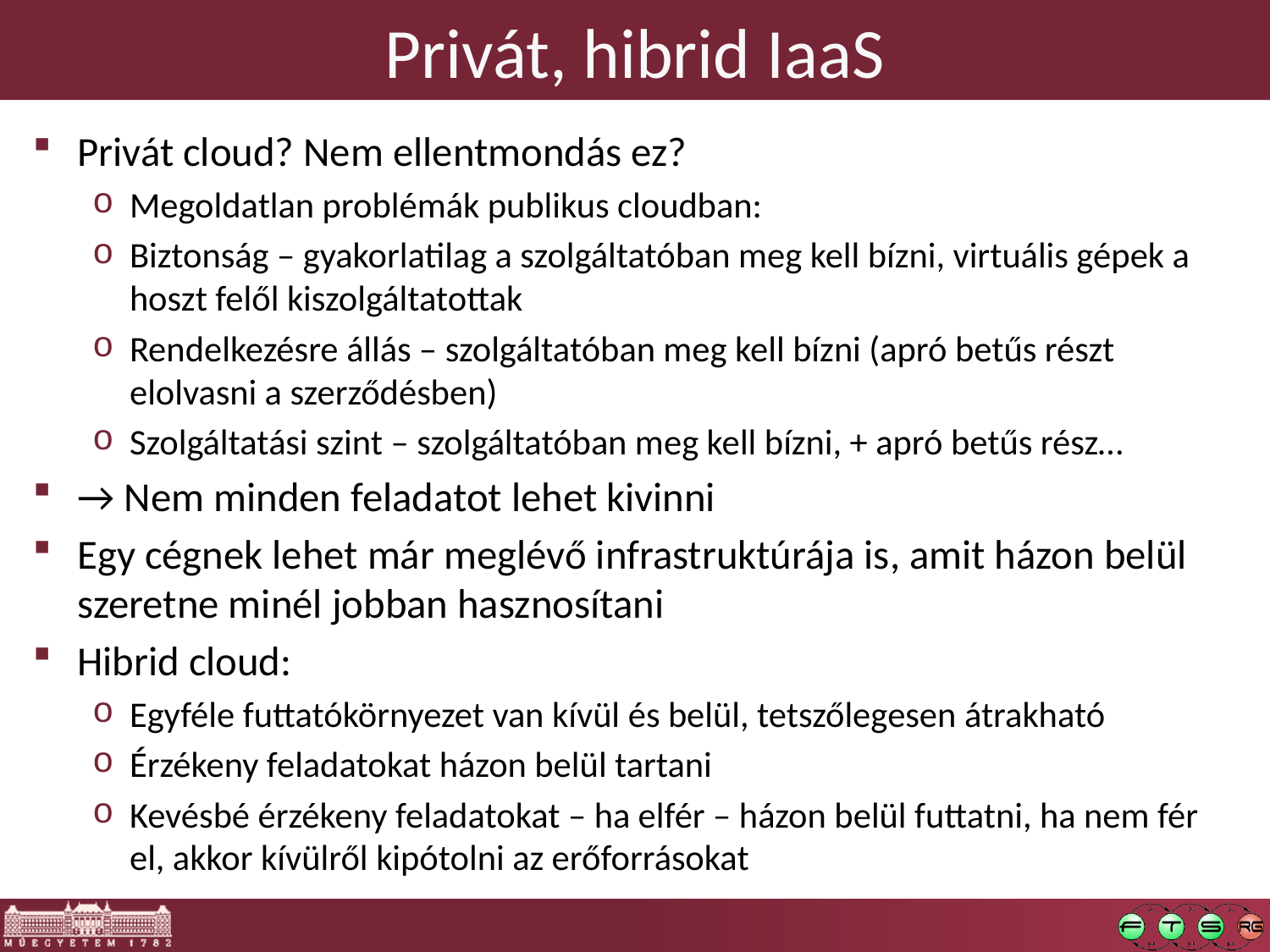

# Privát, hibrid IaaS
Privát cloud? Nem ellentmondás ez?
Megoldatlan problémák publikus cloudban:
Biztonság – gyakorlatilag a szolgáltatóban meg kell bízni, virtuális gépek a hoszt felől kiszolgáltatottak
Rendelkezésre állás – szolgáltatóban meg kell bízni (apró betűs részt elolvasni a szerződésben)
Szolgáltatási szint – szolgáltatóban meg kell bízni, + apró betűs rész…
→ Nem minden feladatot lehet kivinni
Egy cégnek lehet már meglévő infrastruktúrája is, amit házon belül szeretne minél jobban hasznosítani
Hibrid cloud:
Egyféle futtatókörnyezet van kívül és belül, tetszőlegesen átrakható
Érzékeny feladatokat házon belül tartani
Kevésbé érzékeny feladatokat – ha elfér – házon belül futtatni, ha nem fér el, akkor kívülről kipótolni az erőforrásokat